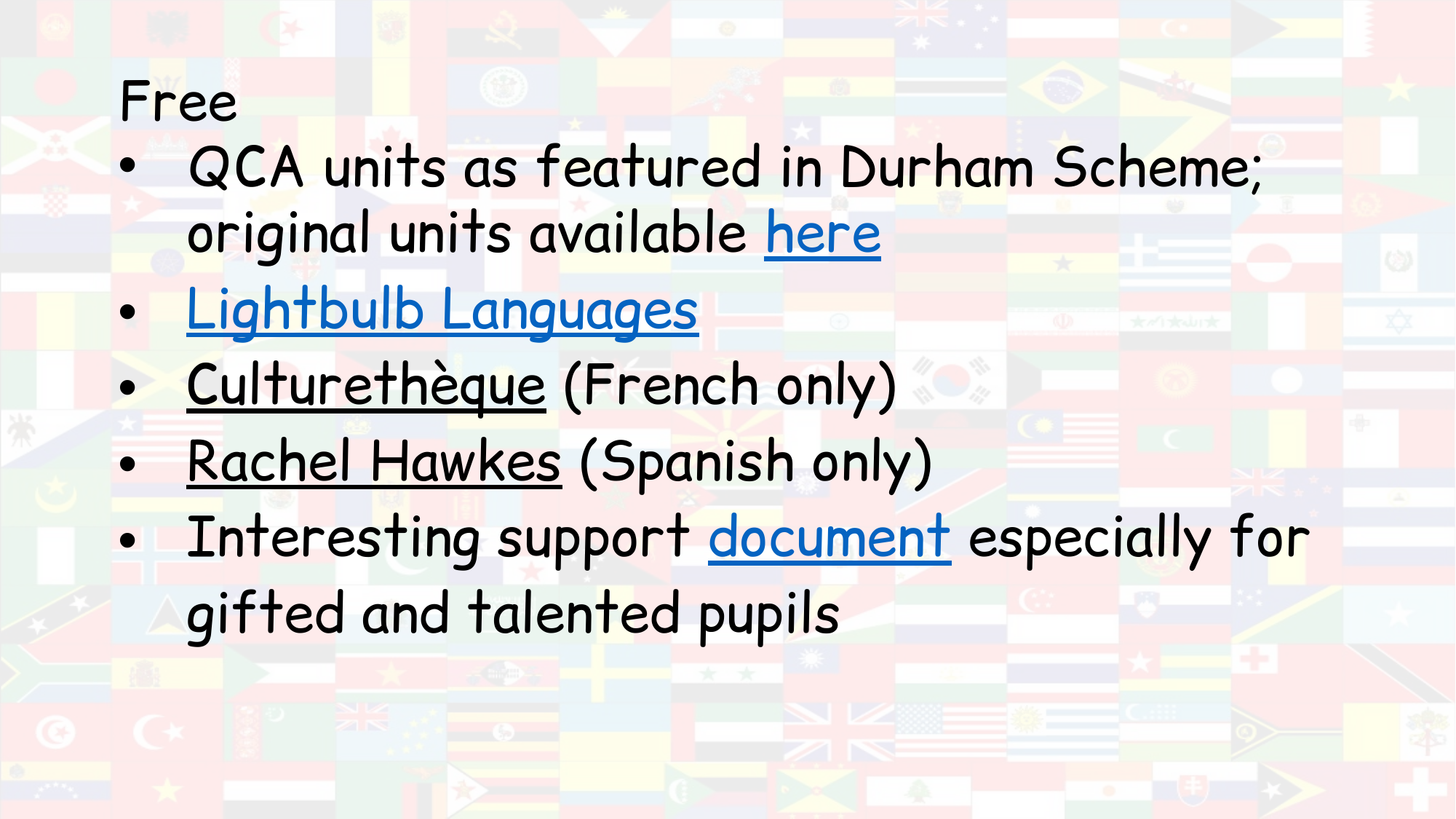

Free
QCA units as featured in Durham Scheme; original units available here
Lightbulb Languages
Culturethèque (French only)
Rachel Hawkes (Spanish only)
Interesting support document especially for gifted and talented pupils